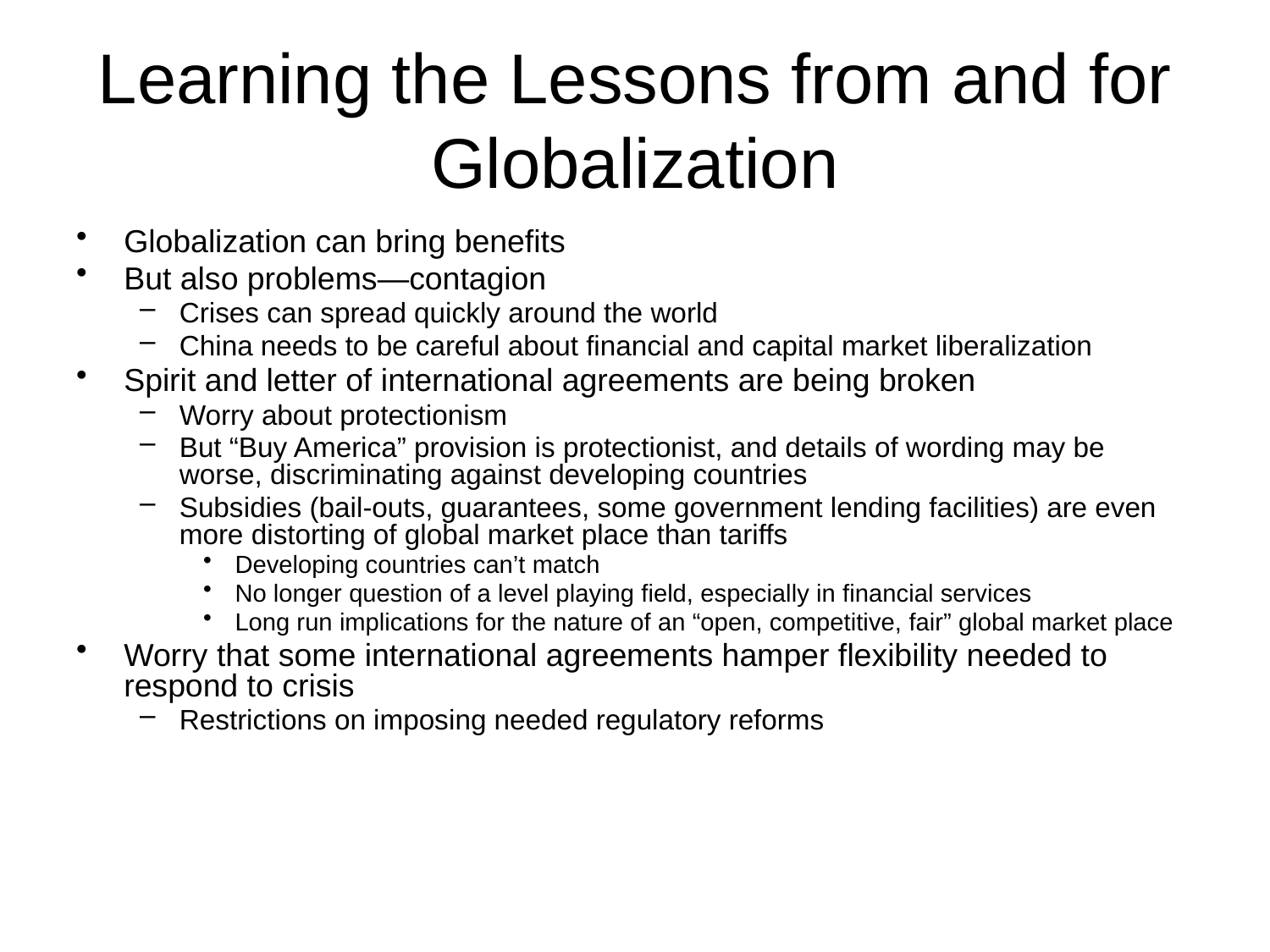

# Learning the Lessons from and for Globalization
Globalization can bring benefits
But also problems—contagion
Crises can spread quickly around the world
China needs to be careful about financial and capital market liberalization
Spirit and letter of international agreements are being broken
Worry about protectionism
But “Buy America” provision is protectionist, and details of wording may be worse, discriminating against developing countries
Subsidies (bail-outs, guarantees, some government lending facilities) are even more distorting of global market place than tariffs
Developing countries can’t match
No longer question of a level playing field, especially in financial services
Long run implications for the nature of an “open, competitive, fair” global market place
Worry that some international agreements hamper flexibility needed to respond to crisis
Restrictions on imposing needed regulatory reforms